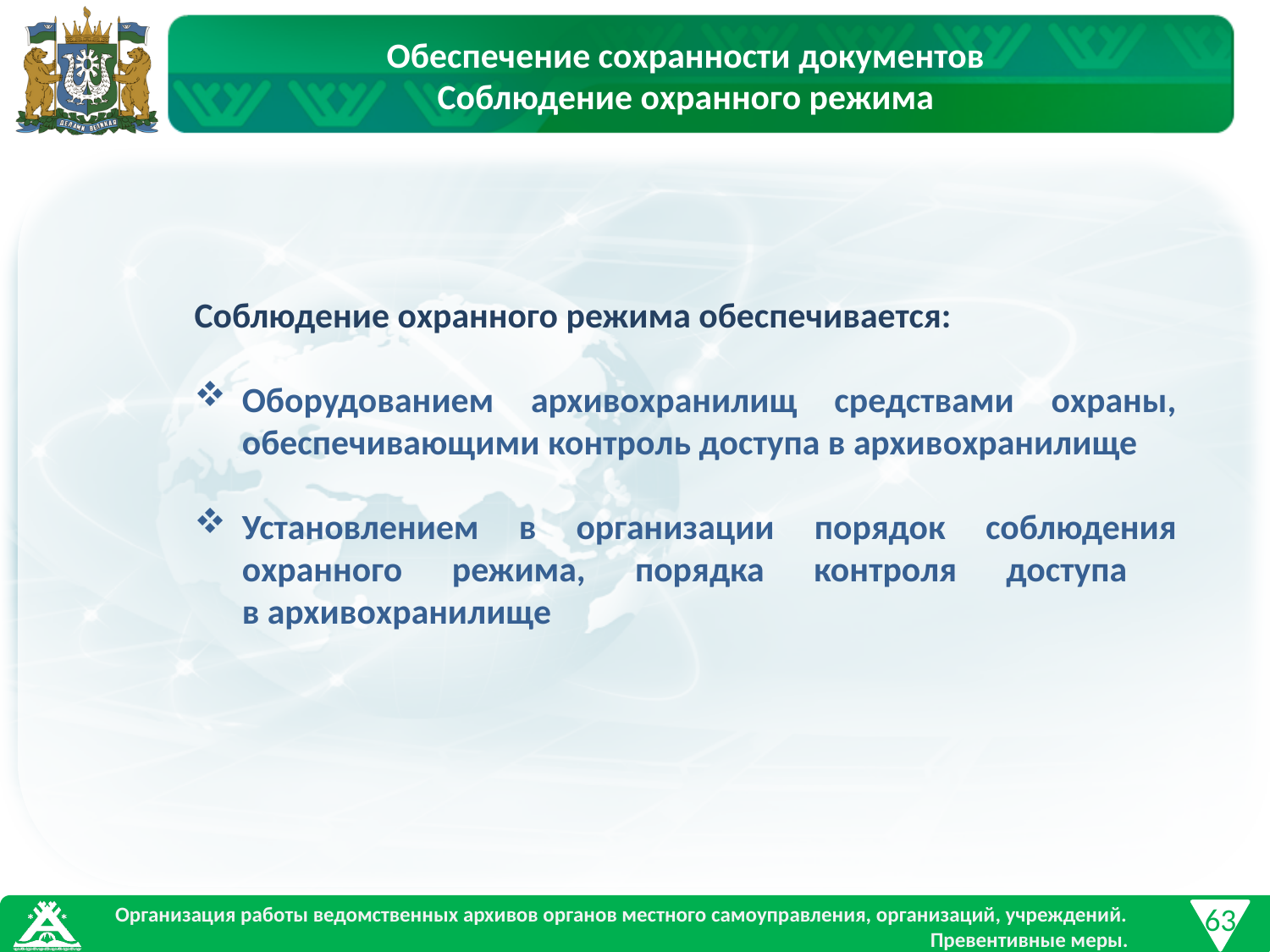

Обеспечение сохранности документов
Соблюдение охранного режима
Соблюдение охранного режима обеспечивается:

Оборудованием архивохранилищ средствами охраны, обеспечивающими контроль доступа в архивохранилище

Установлением в организации порядок соблюдения охранного режима, порядка контроля доступа
в архивохранилище